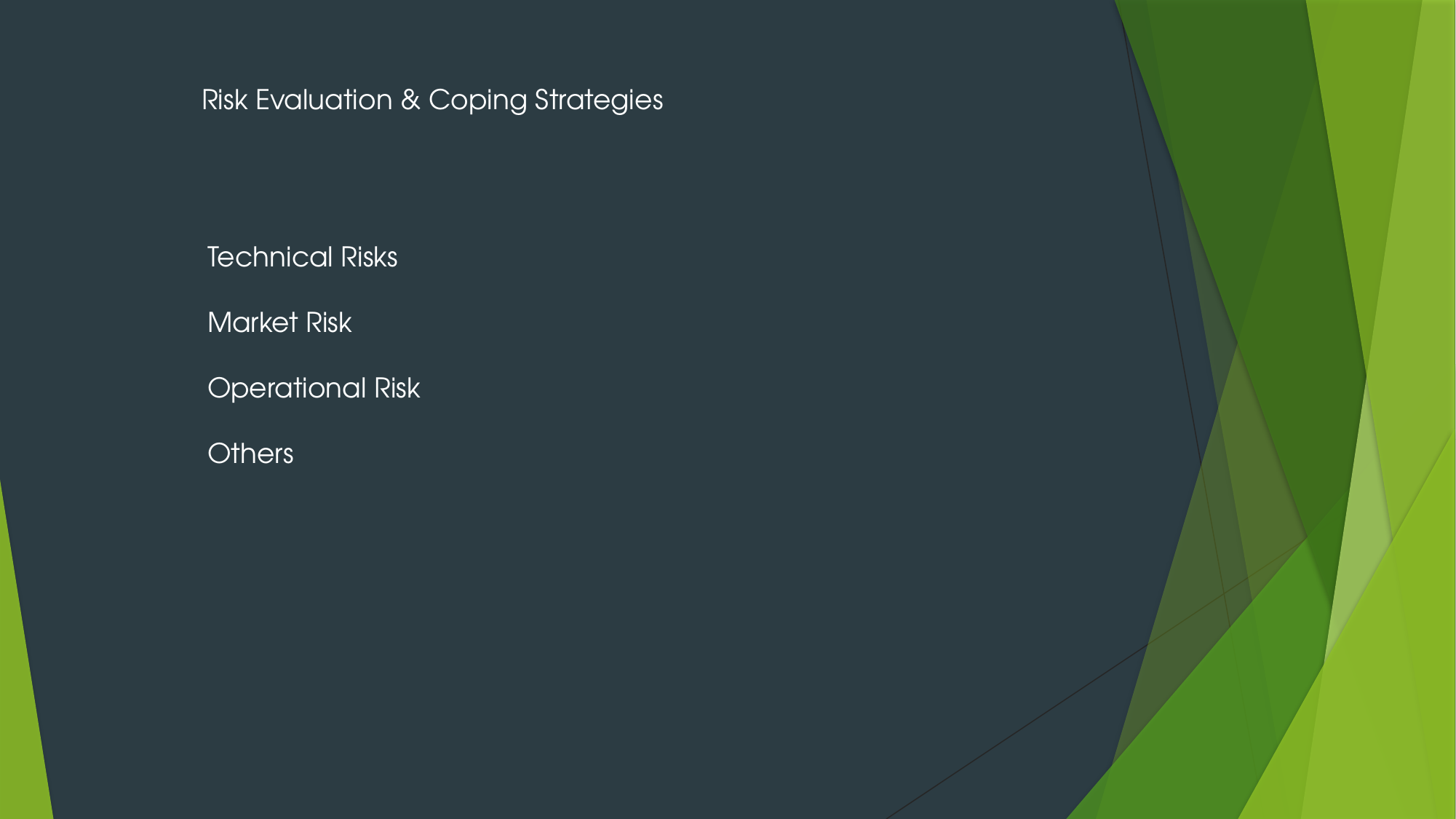

Risk Evaluation & Coping Strategies
Technical Risks

Market Risk

Operational Risk

Others